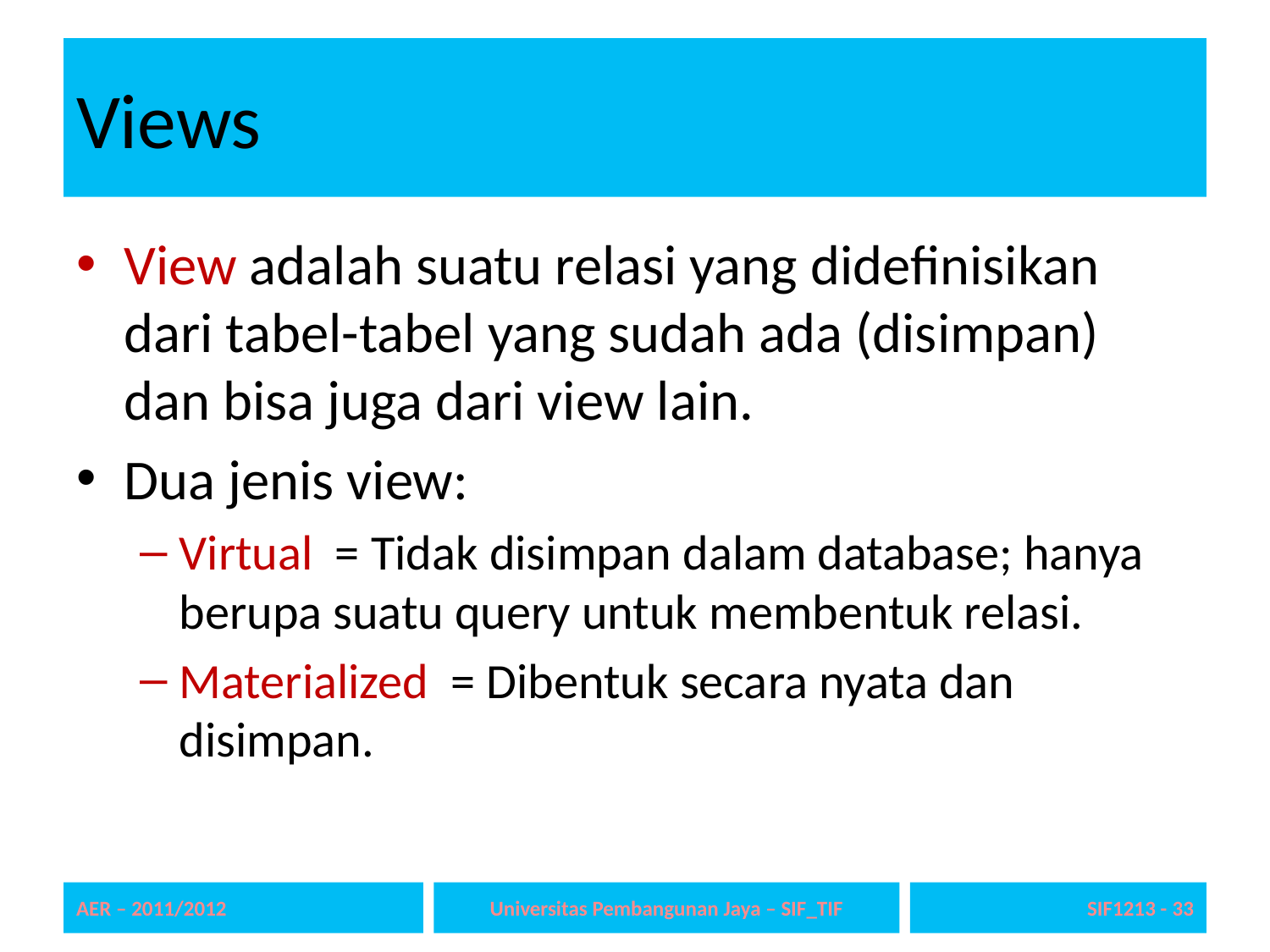

# Views
View adalah suatu relasi yang didefinisikan dari tabel-tabel yang sudah ada (disimpan) dan bisa juga dari view lain.
Dua jenis view:
Virtual  = Tidak disimpan dalam database; hanya berupa suatu query untuk membentuk relasi.
Materialized  = Dibentuk secara nyata dan disimpan.

AER – 2011/2012
Universitas Pembangunan Jaya – SIF_TIF
SIF1213 - 33